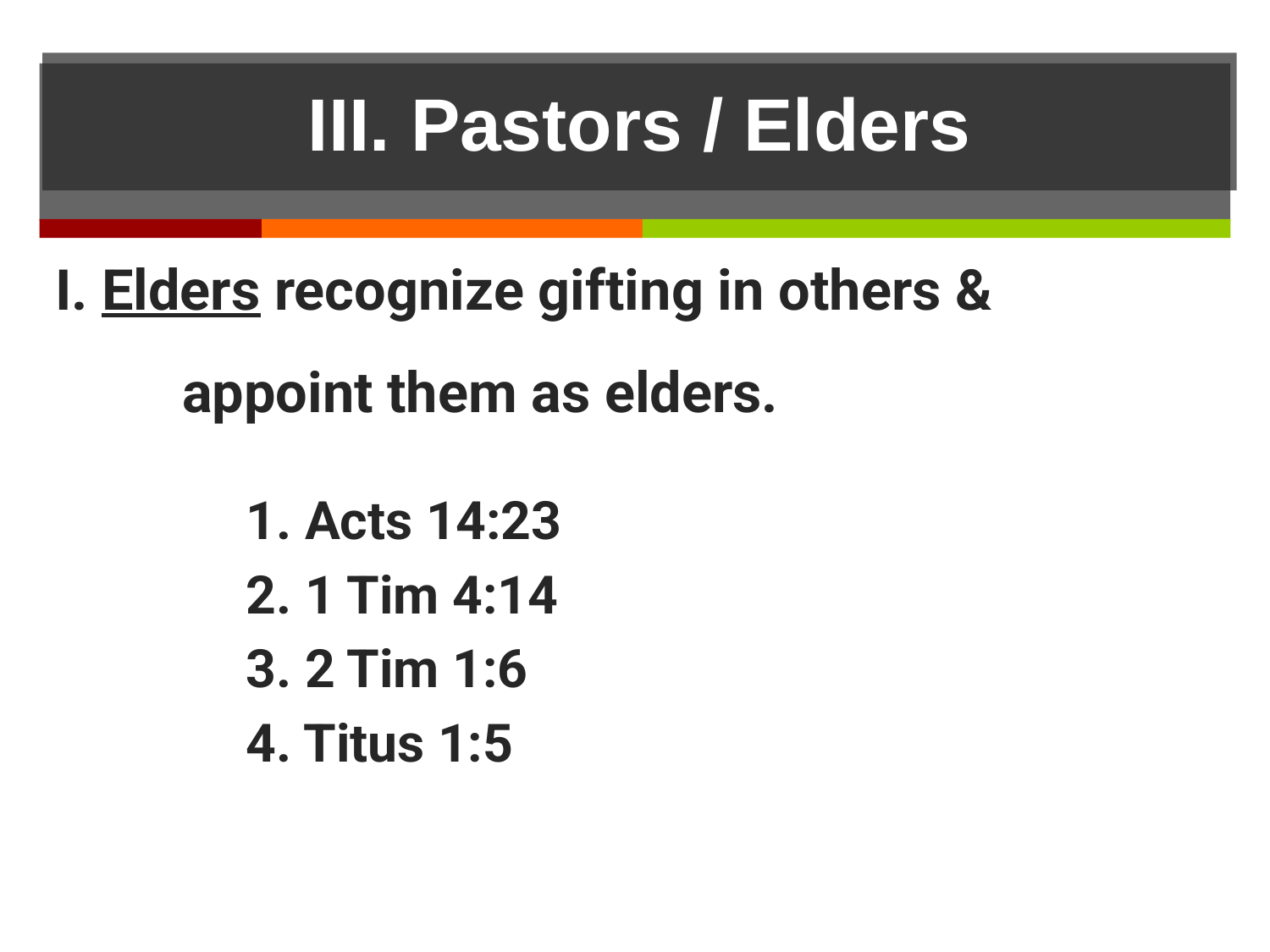

# III. Pastors / Elders
I. Elders recognize gifting in others &
	appoint them as elders.

	1. Acts 14:23
	2. 1 Tim 4:14
	3. 2 Tim 1:6
	4. Titus 1:5